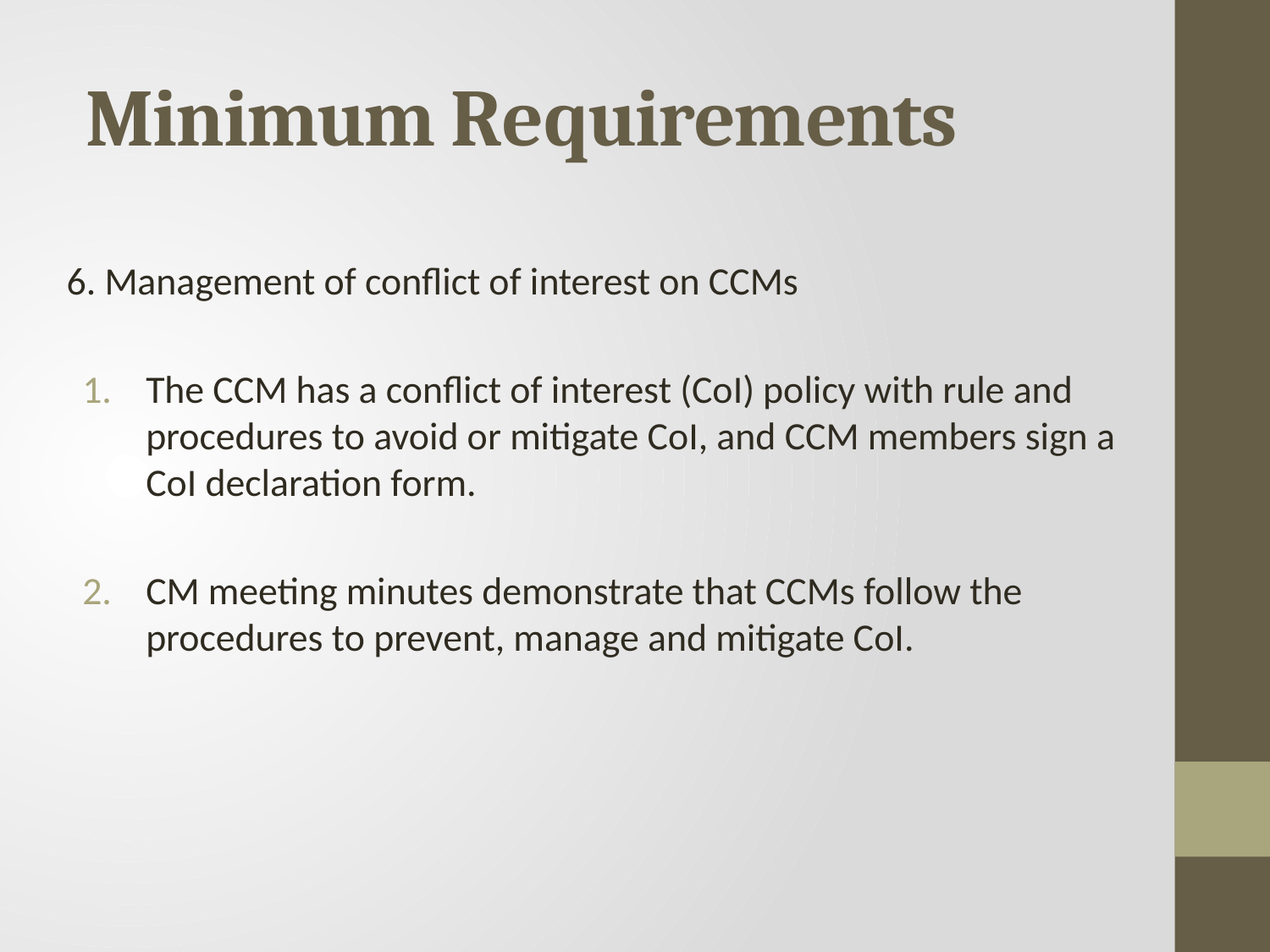

# Minimum Requirements
6. Management of conflict of interest on CCMs

The CCM has a conflict of interest (CoI) policy with rule and procedures to avoid or mitigate CoI, and CCM members sign a CoI declaration form.

CM meeting minutes demonstrate that CCMs follow the procedures to prevent, manage and mitigate CoI.